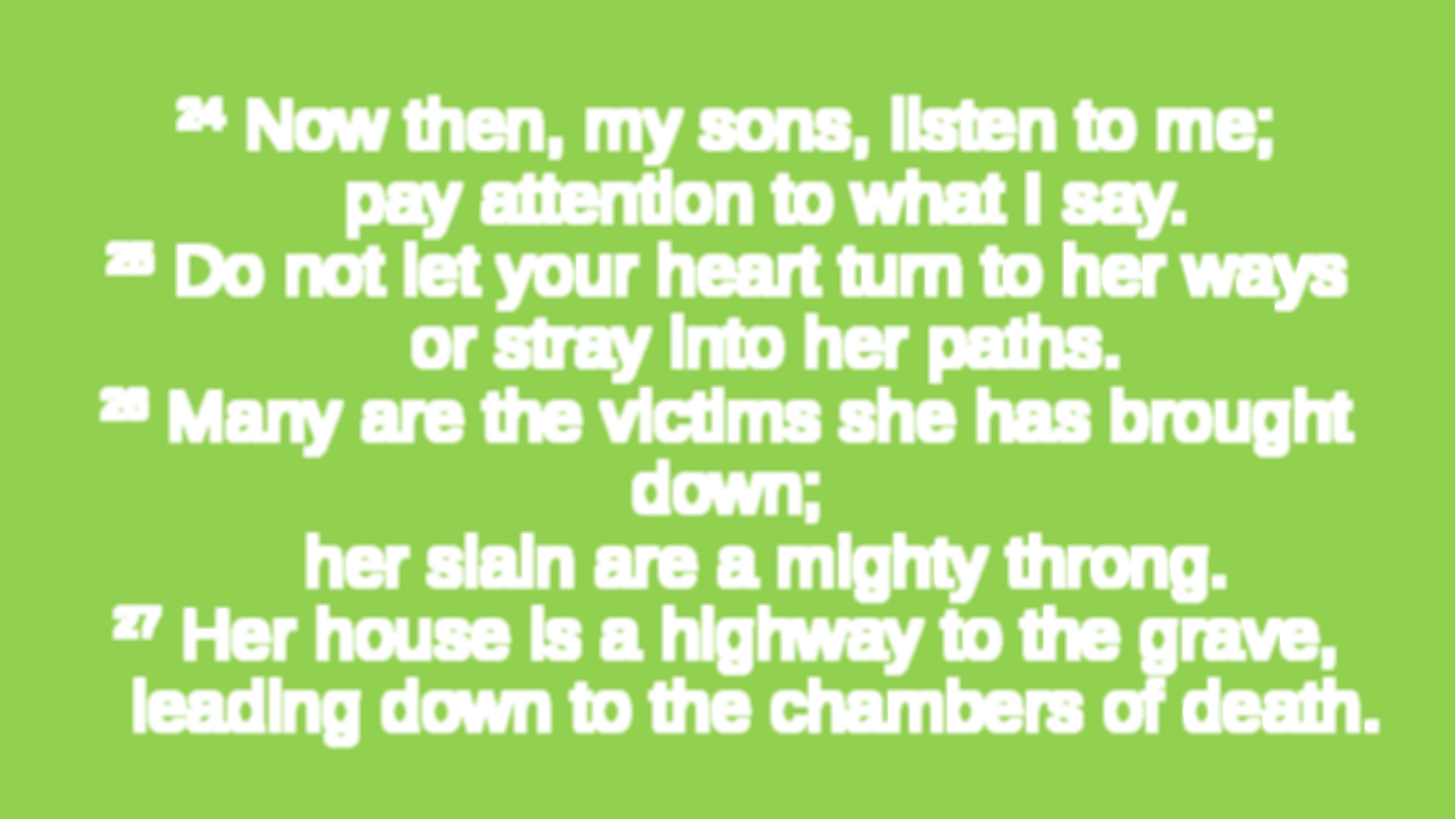

24 Now then, my sons, listen to me;
    pay attention to what I say.
25 Do not let your heart turn to her ways
    or stray into her paths.
26 Many are the victims she has brought down;
    her slain are a mighty throng.
27 Her house is a highway to the grave,
    leading down to the chambers of death.